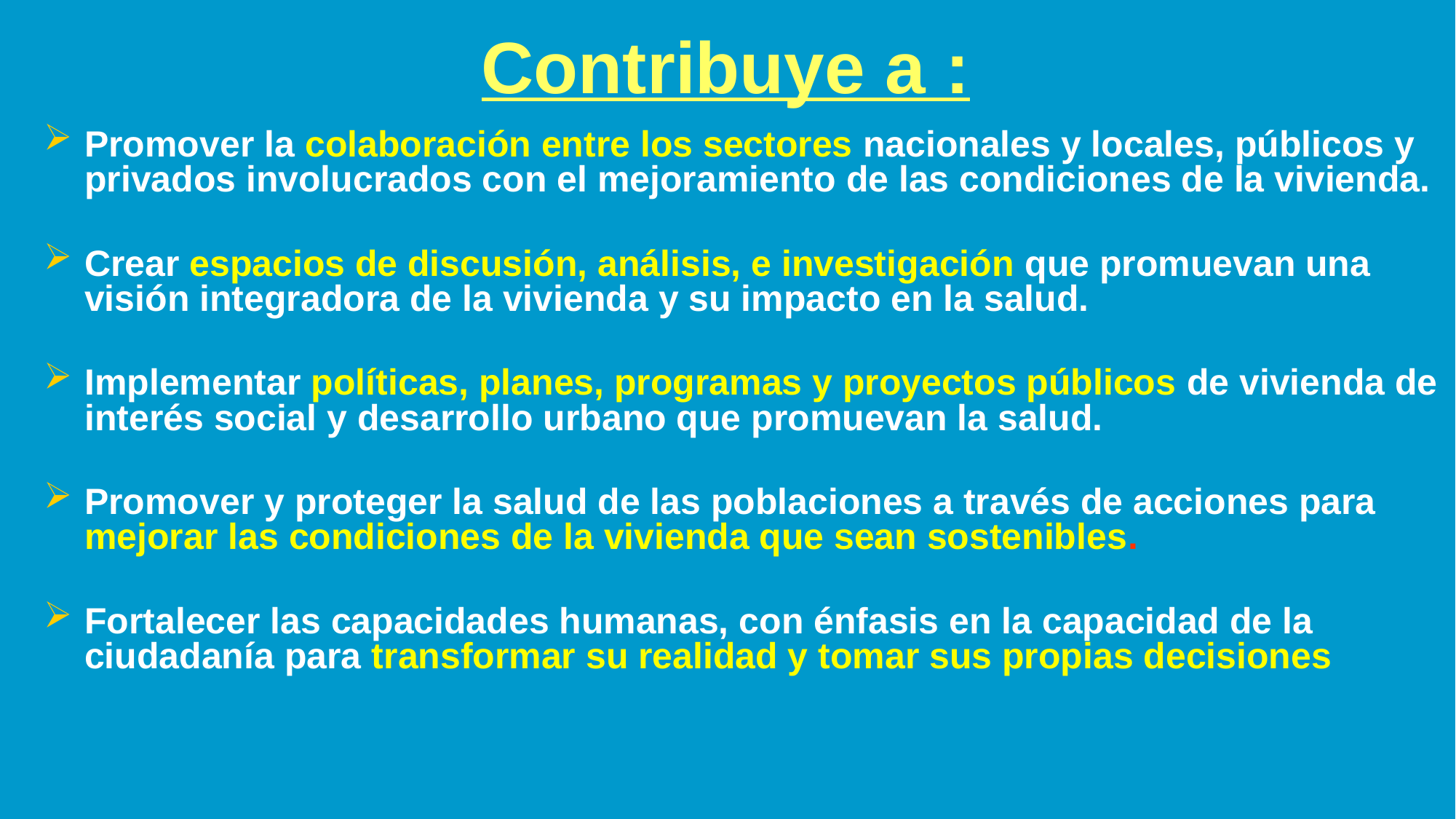

# Contribuye a :
Promover la colaboración entre los sectores nacionales y locales, públicos y privados involucrados con el mejoramiento de las condiciones de la vivienda.

Crear espacios de discusión, análisis, e investigación que promuevan una visión integradora de la vivienda y su impacto en la salud.

Implementar políticas, planes, programas y proyectos públicos de vivienda de interés social y desarrollo urbano que promuevan la salud.

Promover y proteger la salud de las poblaciones a través de acciones para mejorar las condiciones de la vivienda que sean sostenibles.

Fortalecer las capacidades humanas, con énfasis en la capacidad de la ciudadanía para transformar su realidad y tomar sus propias decisiones